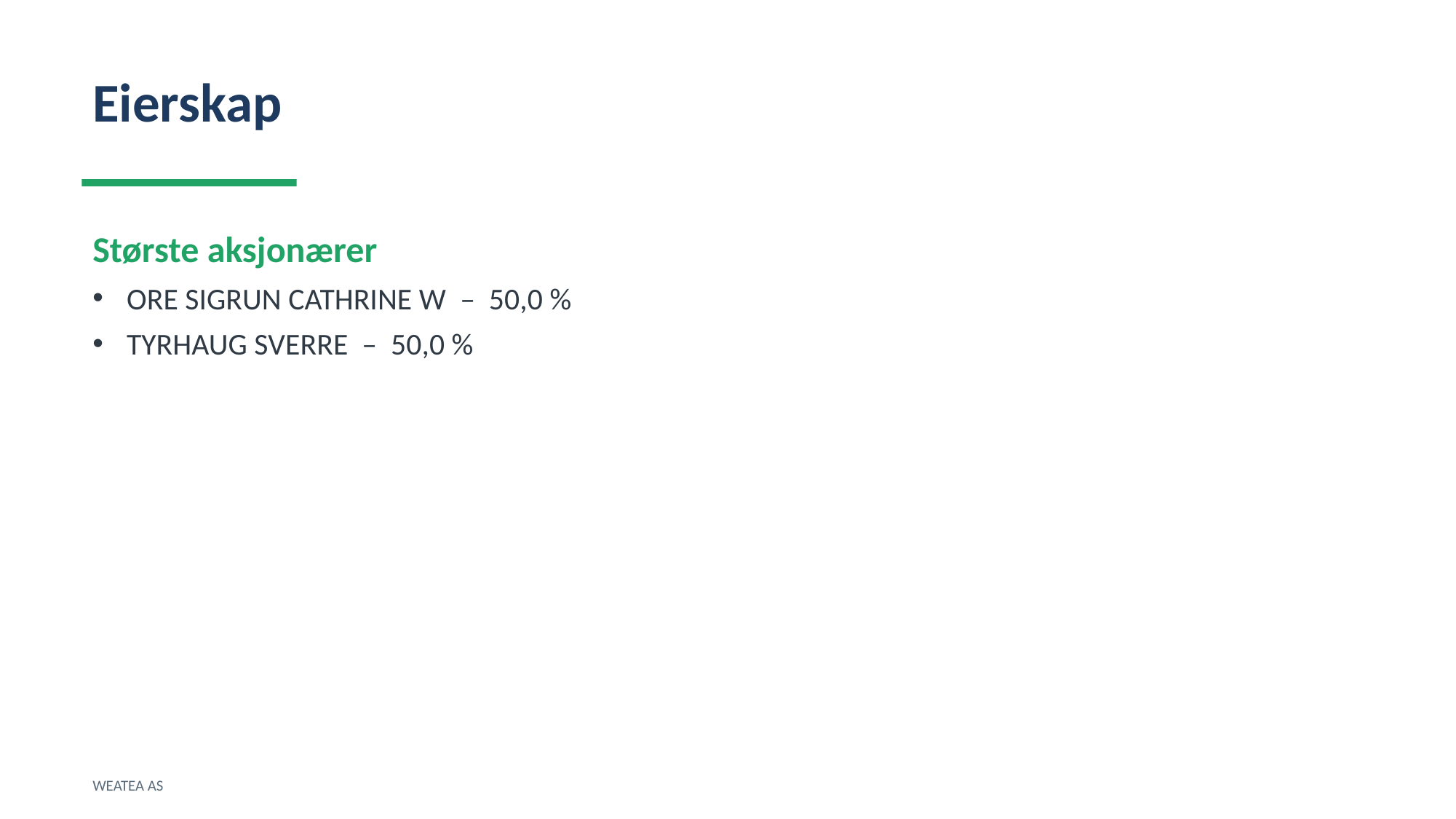

Eierskap

Største aksjonærer
ORE SIGRUN CATHRINE W  –  50,0 %
TYRHAUG SVERRE  –  50,0 %
WEATEA AS